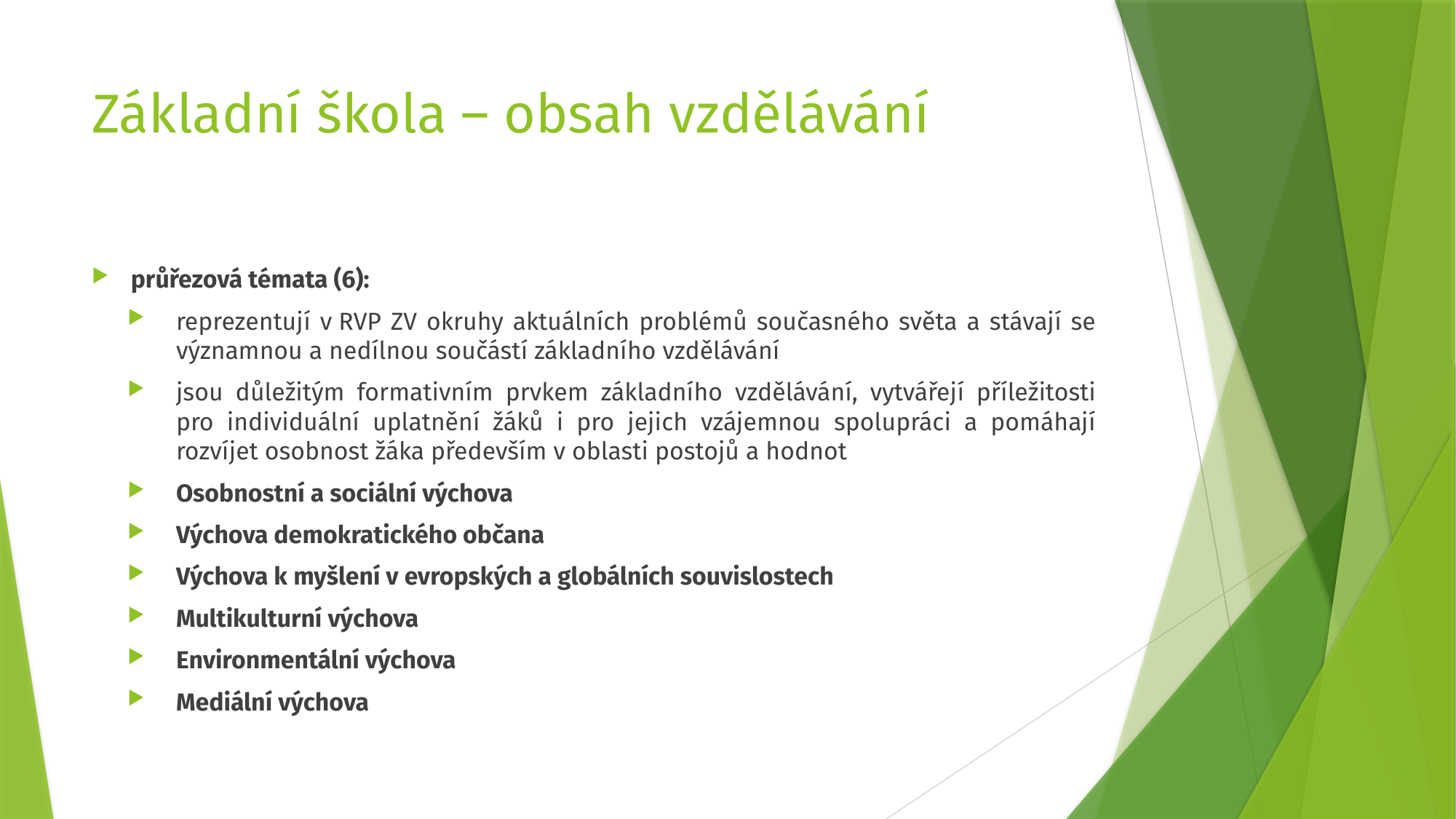

# Základní škola – obsah vzdělávání
průřezová témata (6):
reprezentují v RVP ZV okruhy aktuálních problémů současného světa a stávají se významnou a nedílnou součástí základního vzdělávání
jsou důležitým formativním prvkem základního vzdělávání, vytvářejí příležitosti pro individuální uplatnění žáků i pro jejich vzájemnou spolupráci a pomáhají rozvíjet osobnost žáka především v oblasti postojů a hodnot
Osobnostní a sociální výchova
Výchova demokratického občana
Výchova k myšlení v evropských a globálních souvislostech
Multikulturní výchova
Environmentální výchova
Mediální výchova